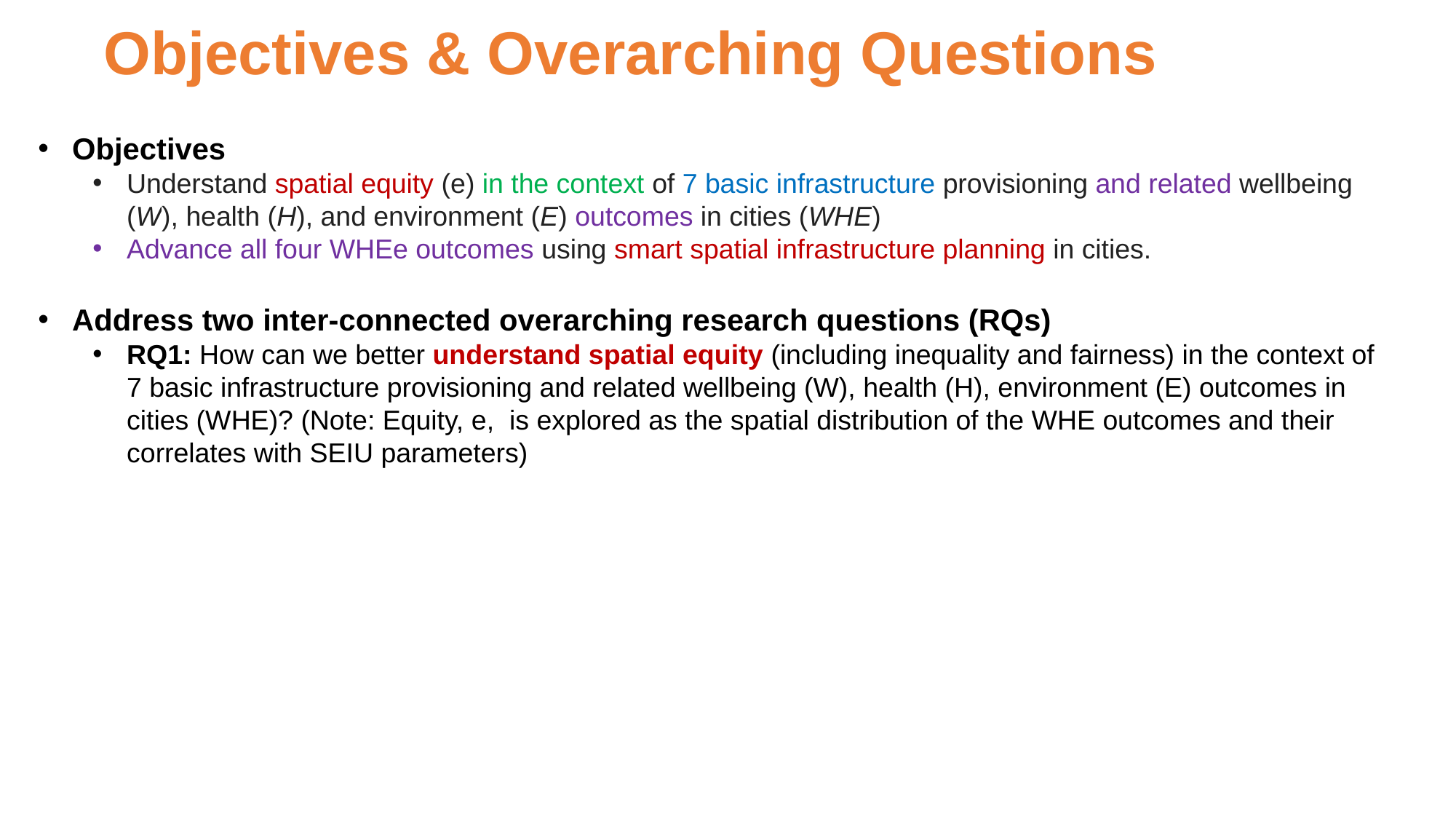

Objectives & Overarching Questions

Objectives
Understand spatial equity (e) in the context of 7 basic infrastructure provisioning and related wellbeing (W), health (H), and environment (E) outcomes in cities (WHE)
Advance all four WHEe outcomes using smart spatial infrastructure planning in cities.

Address two inter-connected overarching research questions (RQs)
RQ1: How can we better understand spatial equity (including inequality and fairness) in the context of 7 basic infrastructure provisioning and related wellbeing (W), health (H), environment (E) outcomes in cities (WHE)? (Note: Equity, e,  is explored as the spatial distribution of the WHE outcomes and their correlates with SEIU parameters)